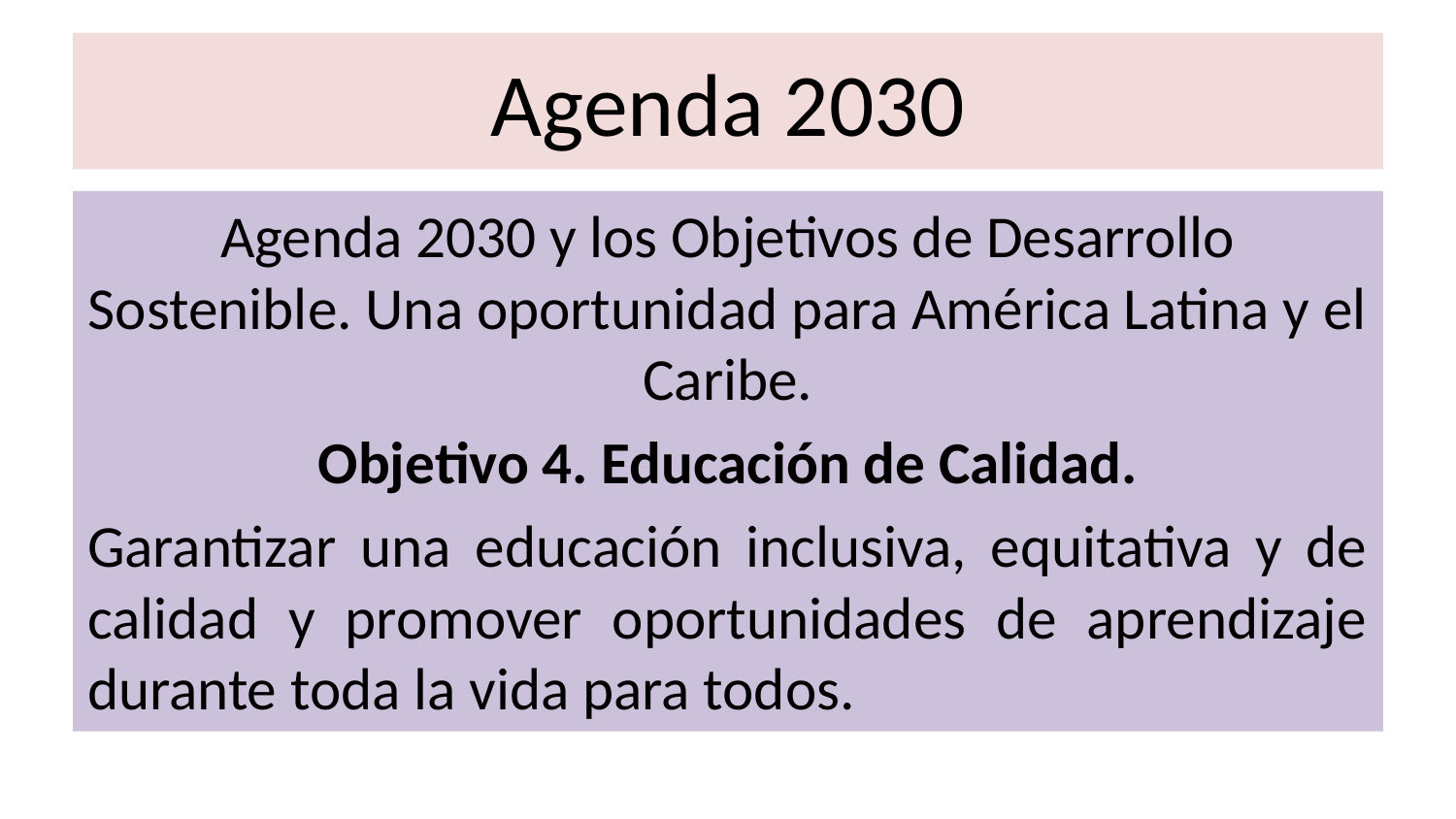

# Agenda 2030
Agenda 2030 y los Objetivos de Desarrollo Sostenible. Una oportunidad para América Latina y el Caribe.
Objetivo 4. Educación de Calidad.
Garantizar una educación inclusiva, equitativa y de calidad y promover oportunidades de aprendizaje durante toda la vida para todos.